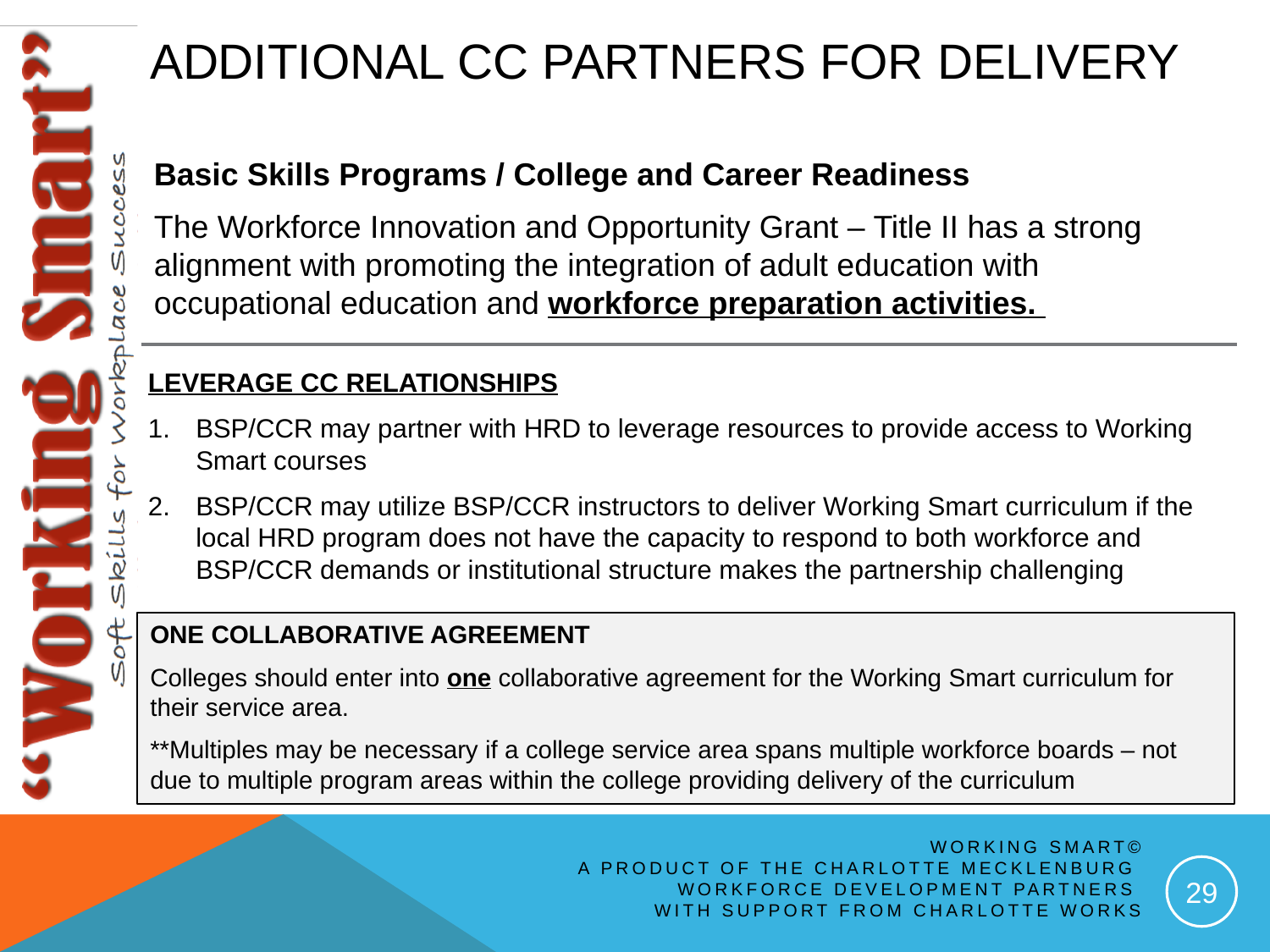

# Additional CC partners for delivery
Basic Skills Programs / College and Career Readiness
The Workforce Innovation and Opportunity Grant – Title II has a strong alignment with promoting the integration of adult education with occupational education and workforce preparation activities.

LEVERAGE CC RELATIONSHIPS
BSP/CCR may partner with HRD to leverage resources to provide access to Working Smart courses
BSP/CCR may utilize BSP/CCR instructors to deliver Working Smart curriculum if the local HRD program does not have the capacity to respond to both workforce and BSP/CCR demands or institutional structure makes the partnership challenging

One Collaborative Agreement
Colleges should enter into one collaborative agreement for the Working Smart curriculum for their service area.
**Multiples may be necessary if a college service area spans multiple workforce boards – not due to multiple program areas within the college providing delivery of the curriculum

Working Smart©
A Product of the Charlotte Mecklenburg
Workforce Development Partners
with support from charlotte works
29